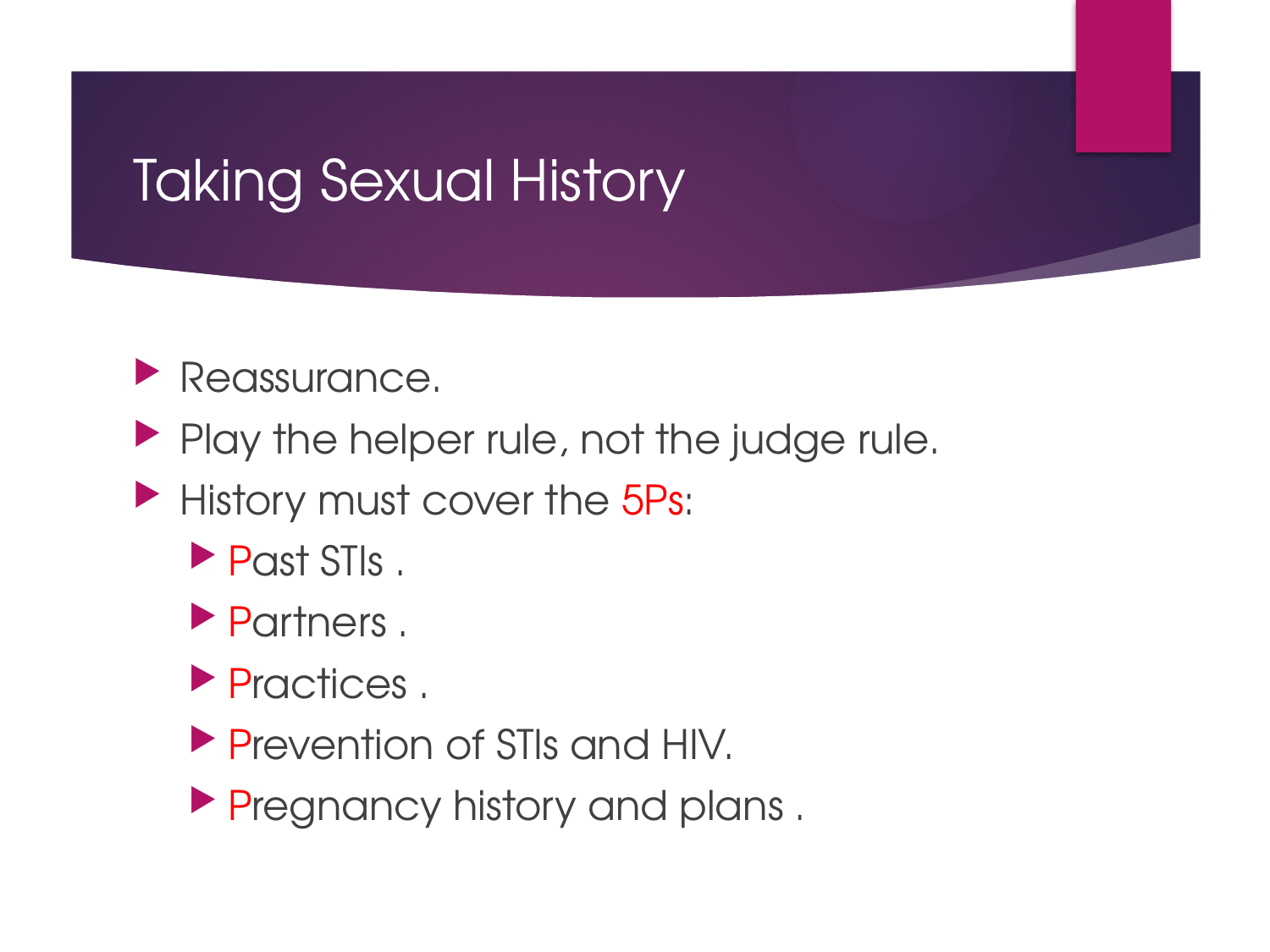

# Taking Sexual History
Reassurance.
Play the helper rule, not the judge rule.
History must cover the 5Ps:
Past STIs .
Partners .
Practices .
Prevention of STIs and HIV.
Pregnancy history and plans .